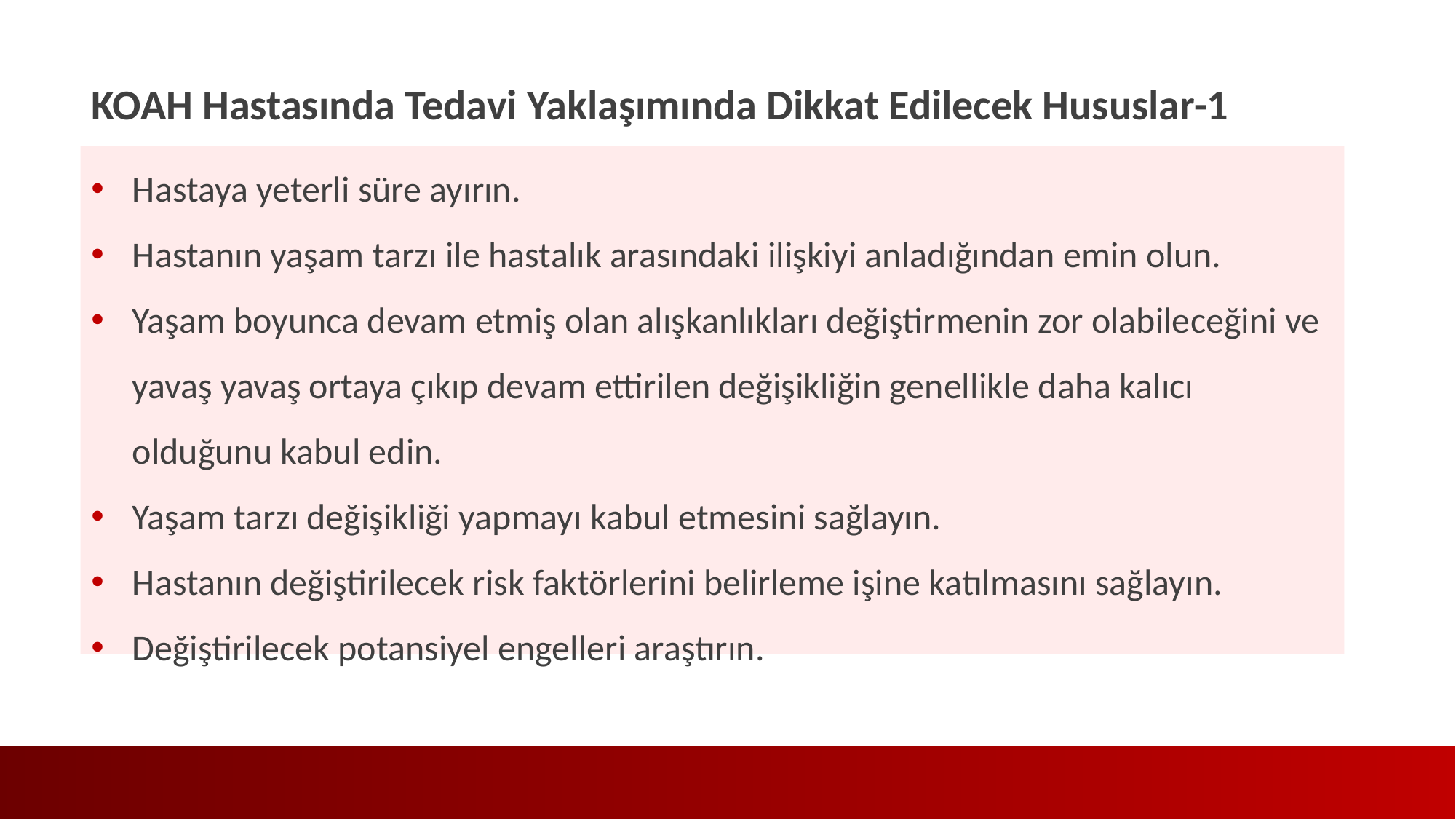

KOAH Hastasında Tedavi Yaklaşımında Dikkat Edilecek Hususlar-1

Hastaya yeterli süre ayırın.
Hastanın yaşam tarzı ile hastalık arasındaki ilişkiyi anladığından emin olun.
Yaşam boyunca devam etmiş olan alışkanlıkları değiştirmenin zor olabileceğini ve yavaş yavaş ortaya çıkıp devam ettirilen değişikliğin genellikle daha kalıcı olduğunu kabul edin.
Yaşam tarzı değişikliği yapmayı kabul etmesini sağlayın.
Hastanın değiştirilecek risk faktörlerini belirleme işine katılmasını sağlayın.
Değiştirilecek potansiyel engelleri araştırın.